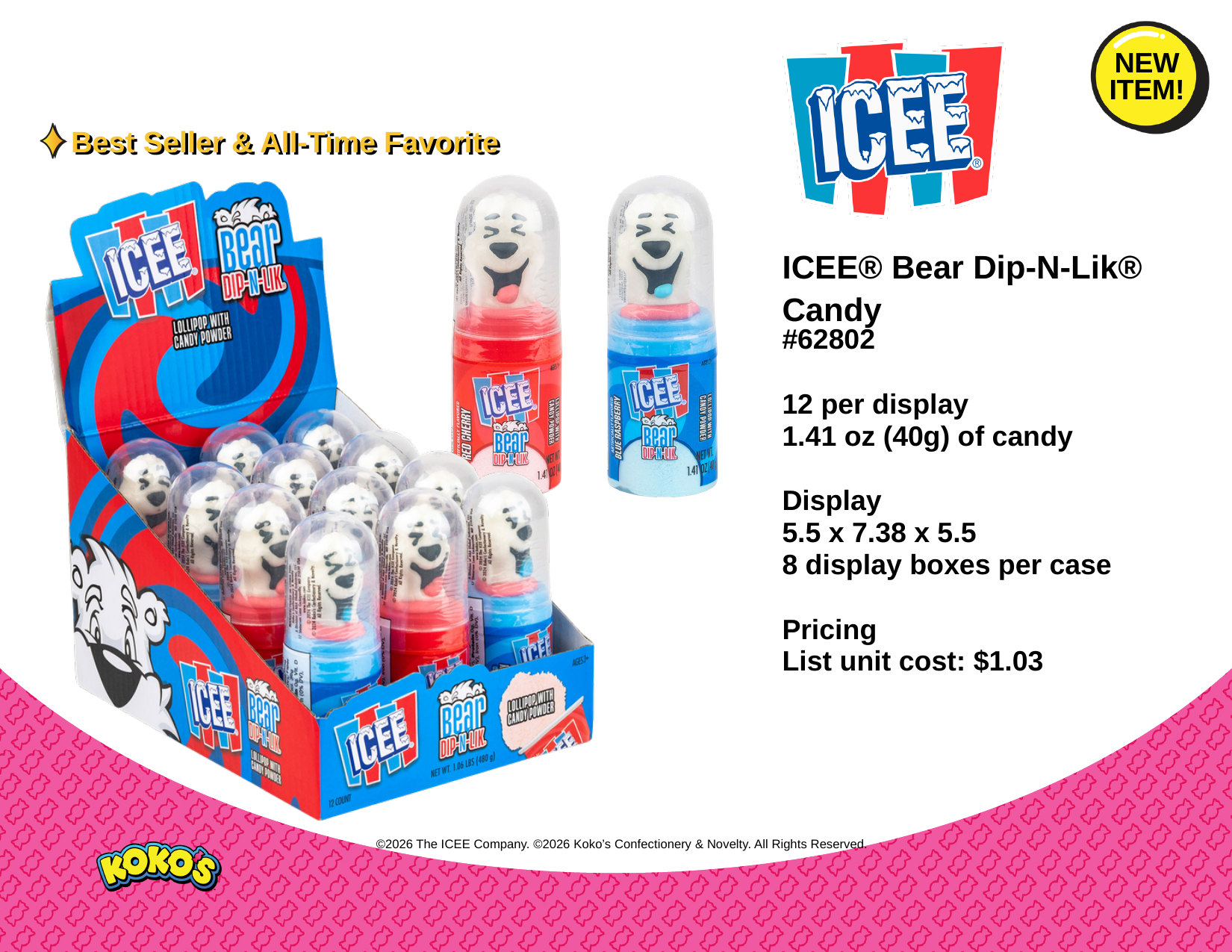

NEW
ITEM!

Best Seller & All-Time Favorite
Best Seller & All-Time Favorite

ICEE® Bear Dip-N-Lik® Candy

#62802

12 per display
1.41 oz (40g) of candy

Display
5.5 x 7.38 x 5.5
8 display boxes per case

Pricing
List unit cost: $1.03
©2026 The ICEE Company. ©2026 Koko’s Confectionery & Novelty. All Rights Reserved.